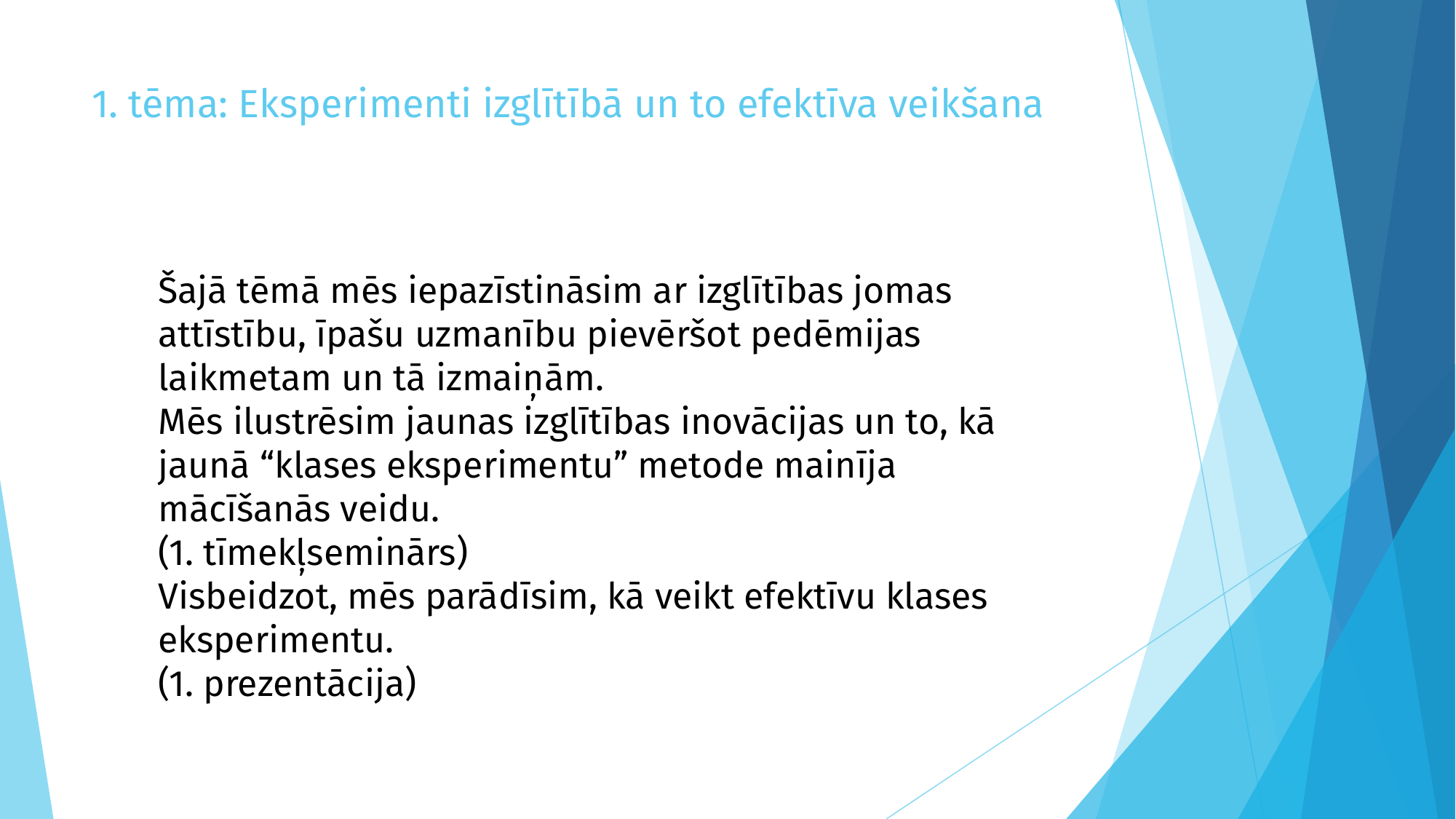

# 1. tēma: Eksperimenti izglītībā un to efektīva veikšana
Šajā tēmā mēs iepazīstināsim ar izglītības jomas attīstību, īpašu uzmanību pievēršot pedēmijas laikmetam un tā izmaiņām.
Mēs ilustrēsim jaunas izglītības inovācijas un to, kā jaunā “klases eksperimentu” metode mainīja mācīšanās veidu.
(1. tīmekļseminārs)
Visbeidzot, mēs parādīsim, kā veikt efektīvu klases eksperimentu.
(1. prezentācija)